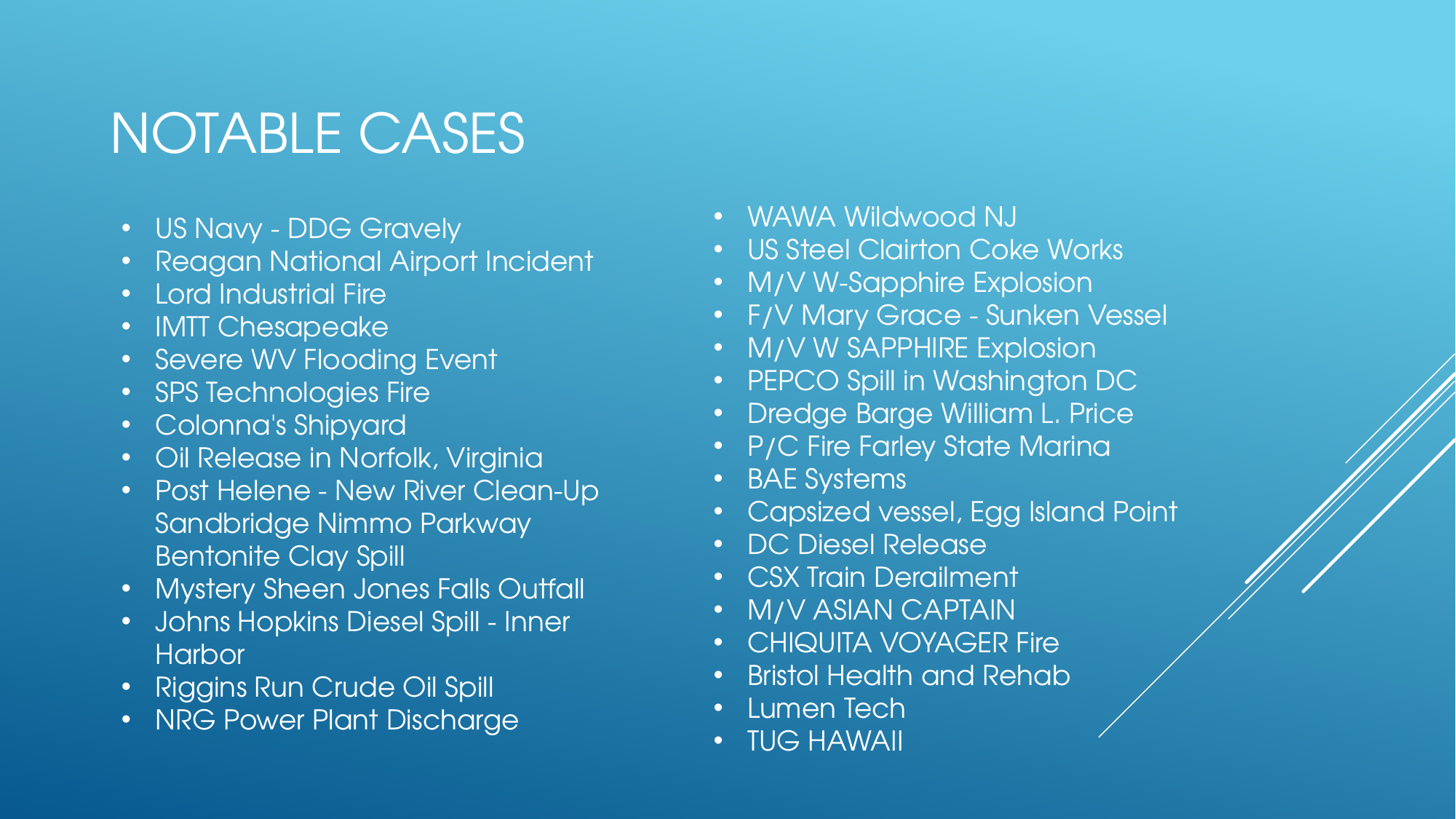

# Notable Cases
WAWA Wildwood NJ
US Steel Clairton Coke Works
M/V W-Sapphire Explosion
F/V Mary Grace - Sunken Vessel
M/V W SAPPHIRE Explosion
PEPCO Spill in Washington DC
Dredge Barge William L. Price
P/C Fire Farley State Marina
BAE Systems
Capsized vessel, Egg Island Point
DC Diesel Release
CSX Train Derailment
M/V ASIAN CAPTAIN
CHIQUITA VOYAGER Fire
Bristol Health and Rehab
Lumen Tech
TUG HAWAII

US Navy - DDG Gravely
Reagan National Airport Incident
Lord Industrial Fire
IMTT Chesapeake
Severe WV Flooding Event
SPS Technologies Fire
Colonna's Shipyard
Oil Release in Norfolk, Virginia
Post Helene - New River Clean-Up Sandbridge Nimmo Parkway Bentonite Clay Spill
Mystery Sheen Jones Falls Outfall
Johns Hopkins Diesel Spill - Inner Harbor
Riggins Run Crude Oil Spill
NRG Power Plant Discharge